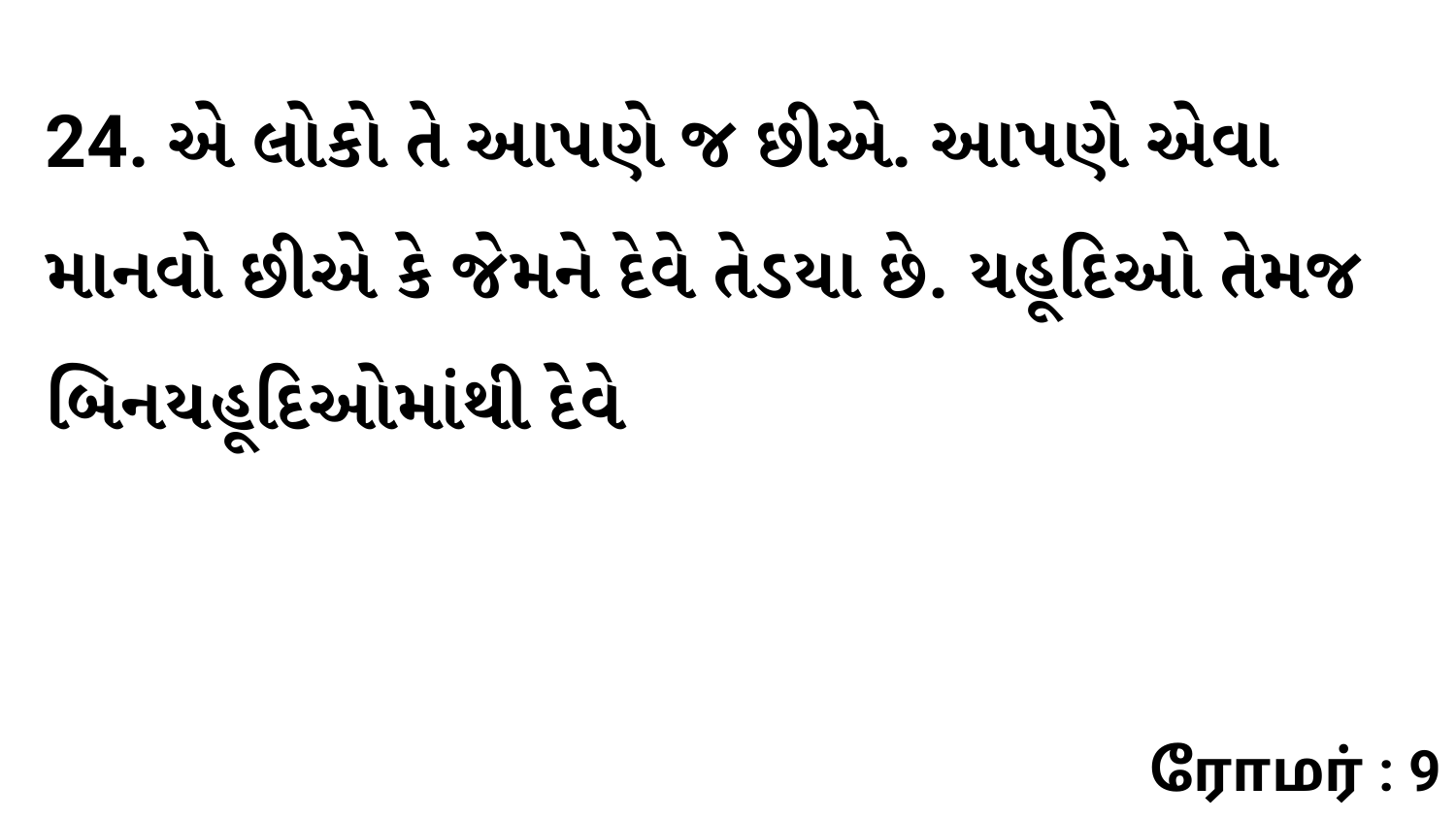

24. એ લોકો તે આપણે જ છીએ. આપણે એવા માનવો છીએ કે જેમને દેવે તેડયા છે. યહૂદિઓ તેમજ બિનયહૂદિઓમાંથી દેવે
ரோமர் : 9